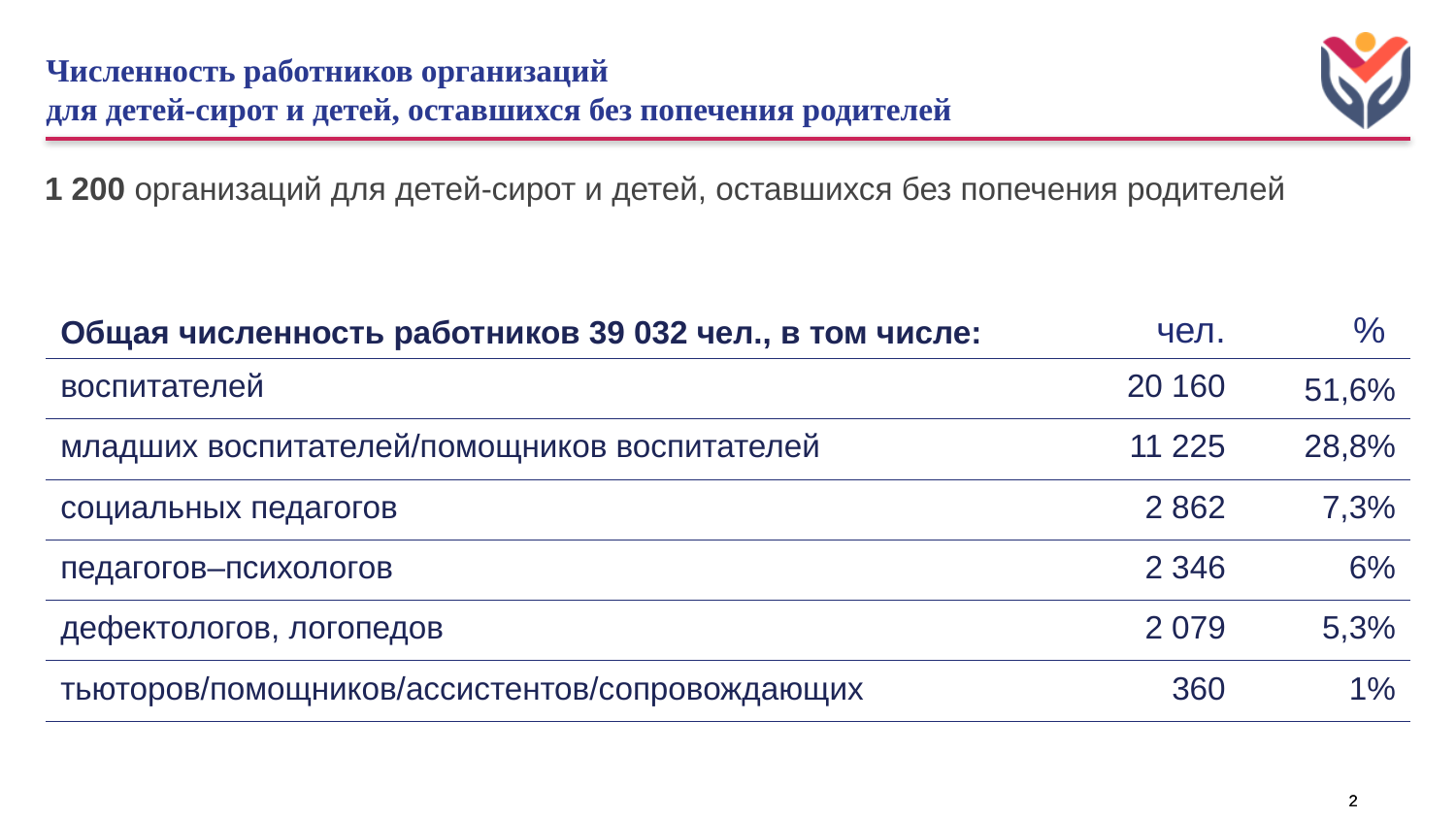

# Численность работников организаций для детей-сирот и детей, оставшихся без попечения родителей
1 200 организаций для детей-сирот и детей, оставшихся без попечения родителей
| Общая численность работников 39 032 чел., в том числе: | чел. | % |
| --- | --- | --- |
| воспитателей | 20 160 | 51,6% |
| младших воспитателей/помощников воспитателей | 11 225 | 28,8% |
| социальных педагогов | 2 862 | 7,3% |
| педагогов–психологов | 2 346 | 6% |
| дефектологов, логопедов | 2 079 | 5,3% |
| тьюторов/помощников/ассистентов/сопровождающих | 360 | 1% |